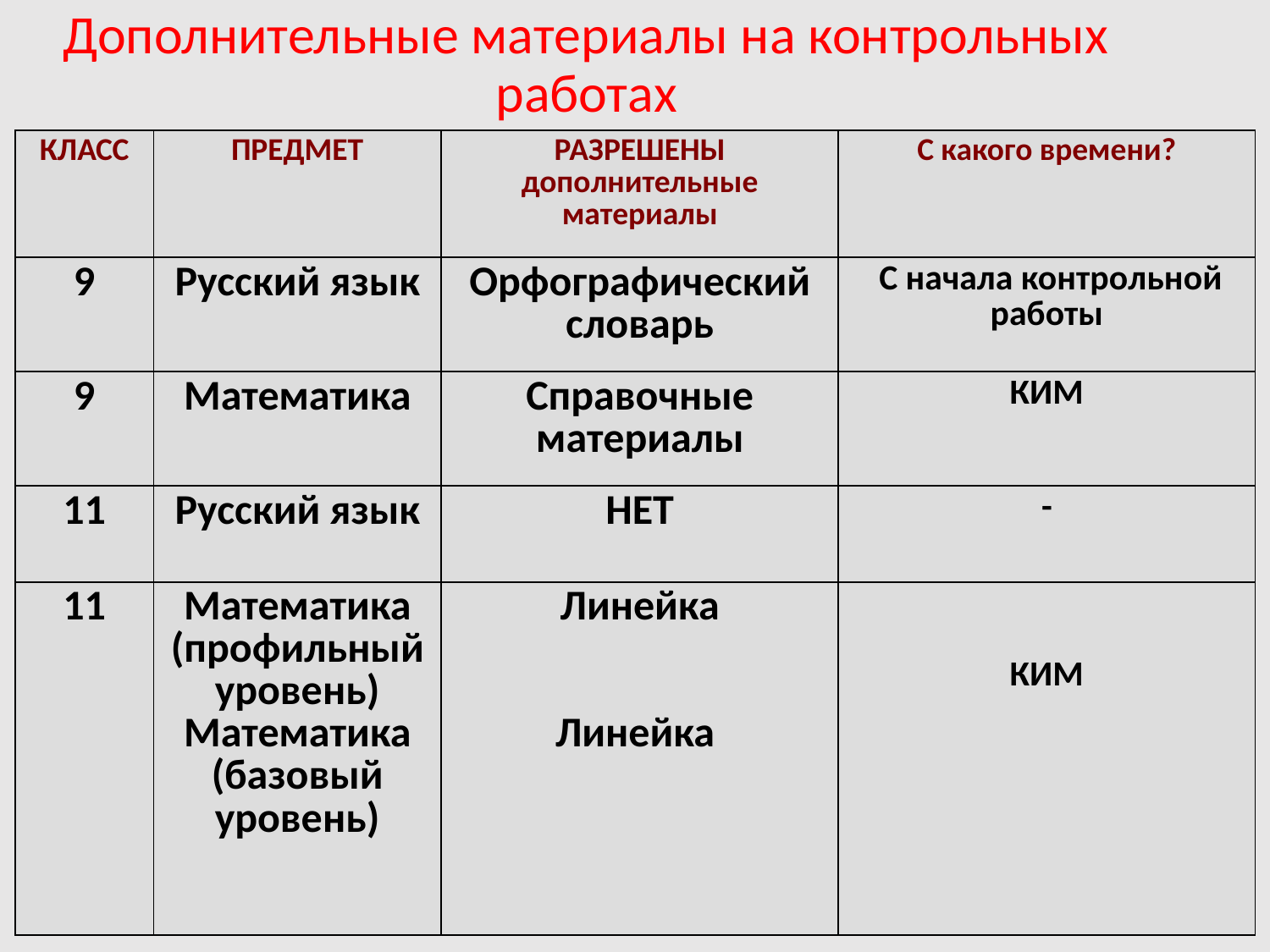

Дополнительные материалы на контрольных работах
| КЛАСС | ПРЕДМЕТ | РАЗРЕШЕНЫ дополнительные материалы | С какого времени? |
| --- | --- | --- | --- |
| 9 | Русский язык | Орфографический словарь | С начала контрольной работы |
| 9 | Математика | Справочные материалы | КИМ |
| 11 | Русский язык | НЕТ | - |
| 11 | Математика (профильный уровень) Математика (базовый уровень) | Линейка Линейка | КИМ |